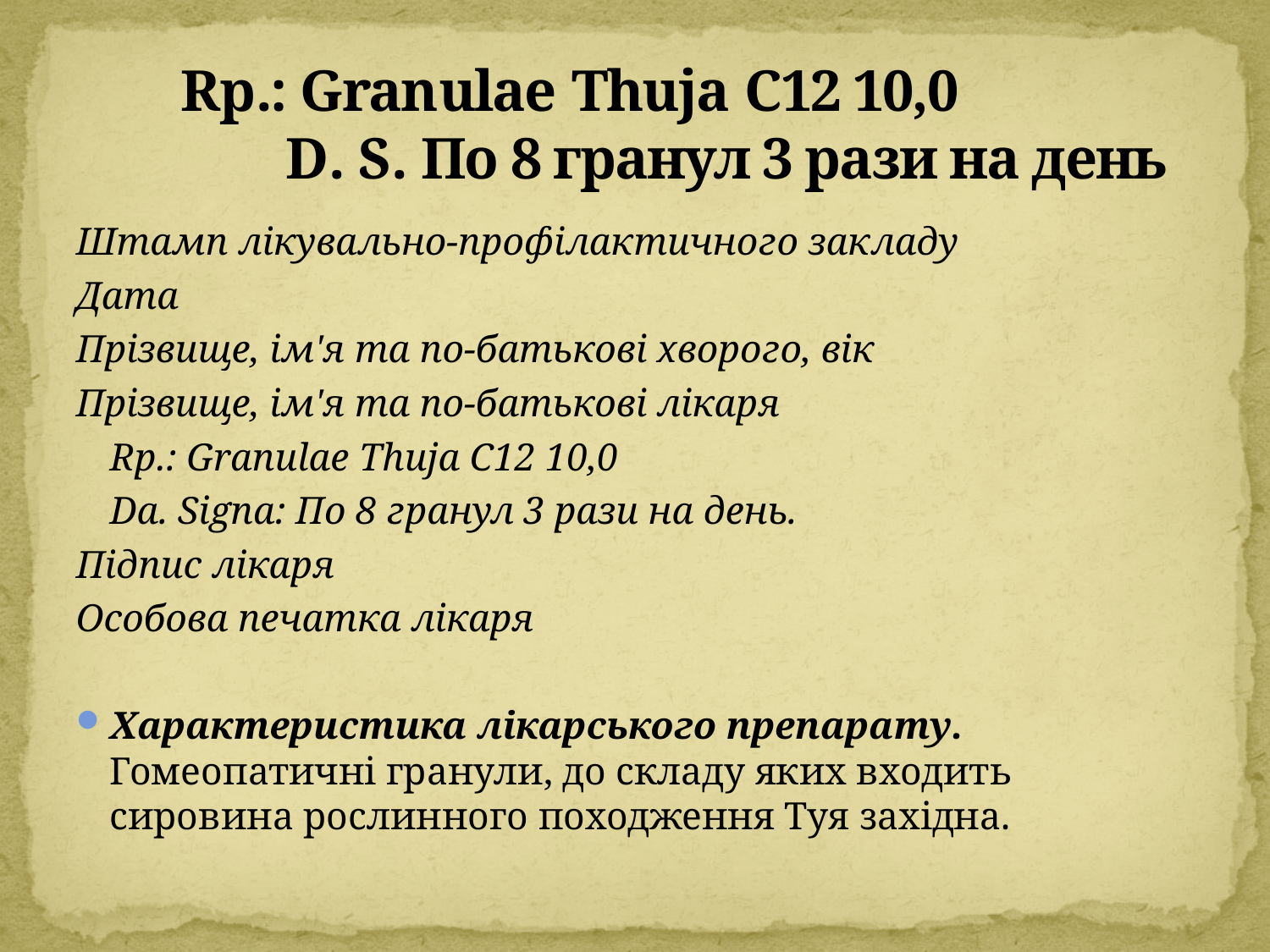

# Rp.: Granulae Thuja C12 10,0 D. S. По 8 гранул 3 рази на день
Штамп лікувально-профілактичного закладу
Дата
Прізвище, ім'я та по-батькові хворого, вік
Прізвище, ім'я та по-батькові лікаря
	Rp.: Granulae Thuja C12 10,0
		Da. Signa: По 8 гранул 3 рази на день.
Підпис лікаря
Особова печатка лікаря

Характеристика лікарського препарату. Гомеопатичні гранули, до складу яких входить сировина рослинного походження Туя західна.